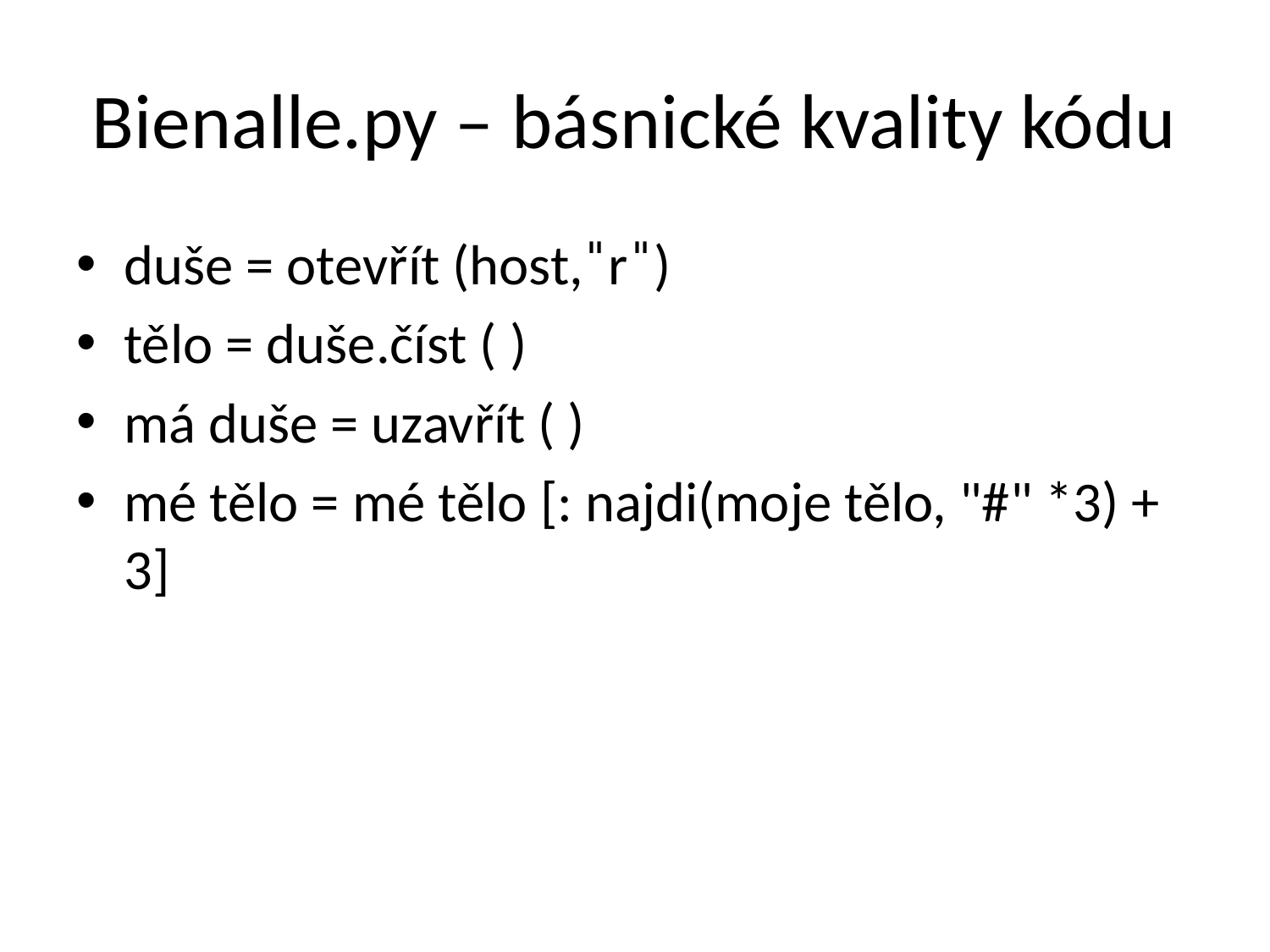

# Bienalle.py – básnické kvality kódu
duše = otevřít (host, ̎ r ̎ )
tělo = duše.číst ( )
má duše = uzavřít ( )
mé tělo = mé tělo [: najdi(moje tělo, "#" *3) + 3]